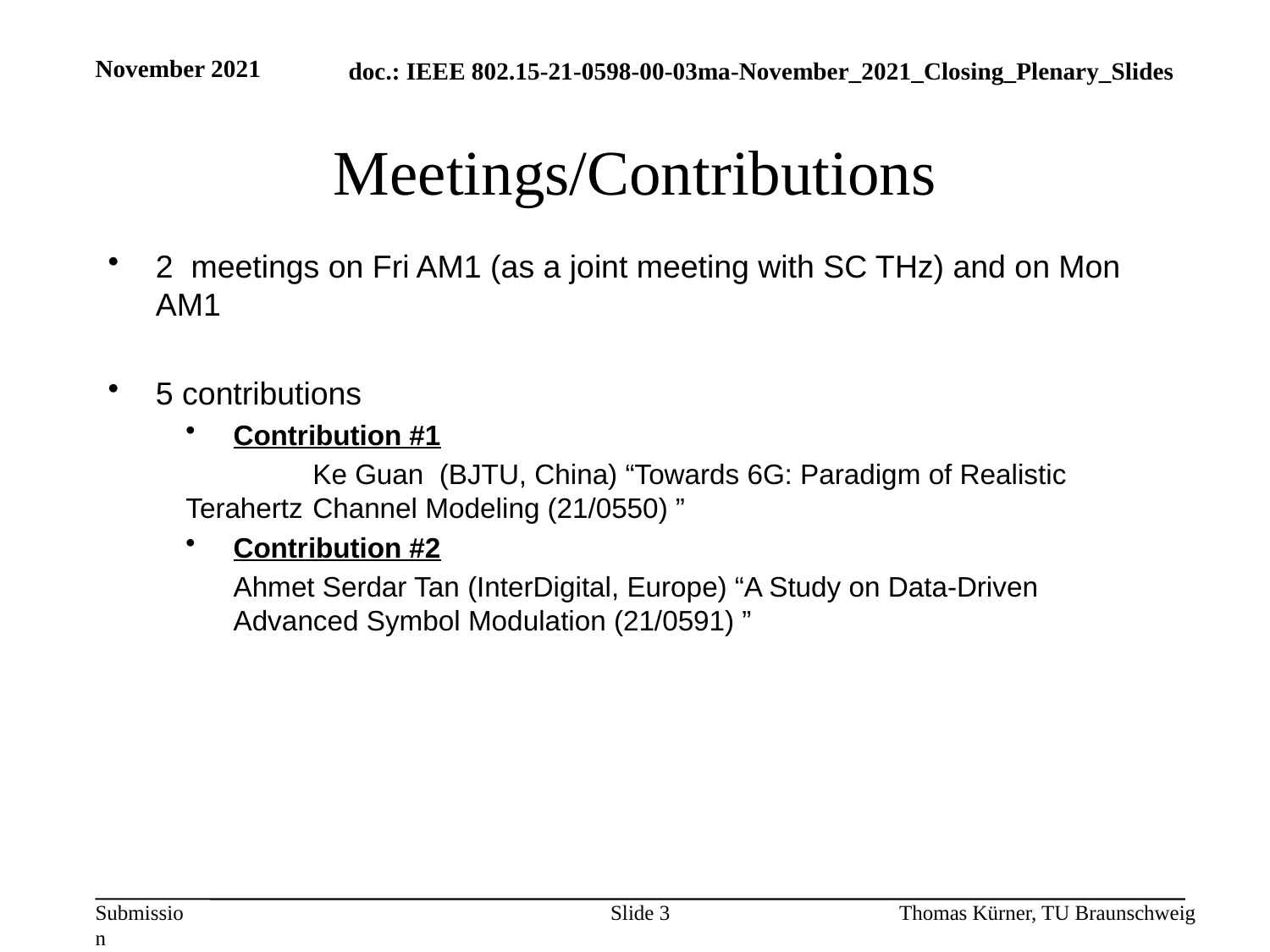

November 2021
# Meetings/Contributions
2  meetings on Fri AM1 (as a joint meeting with SC THz) and on Mon AM1

5 contributions
Contribution #1
	Ke Guan  (BJTU, China) “Towards 6G: Paradigm of Realistic Terahertz 	Channel Modeling (21/0550) ”
Contribution #2
Ahmet Serdar Tan (InterDigital, Europe) “A Study on Data-Driven Advanced Symbol Modulation (21/0591) ”

Slide 3
Thomas Kürner, TU Braunschweig